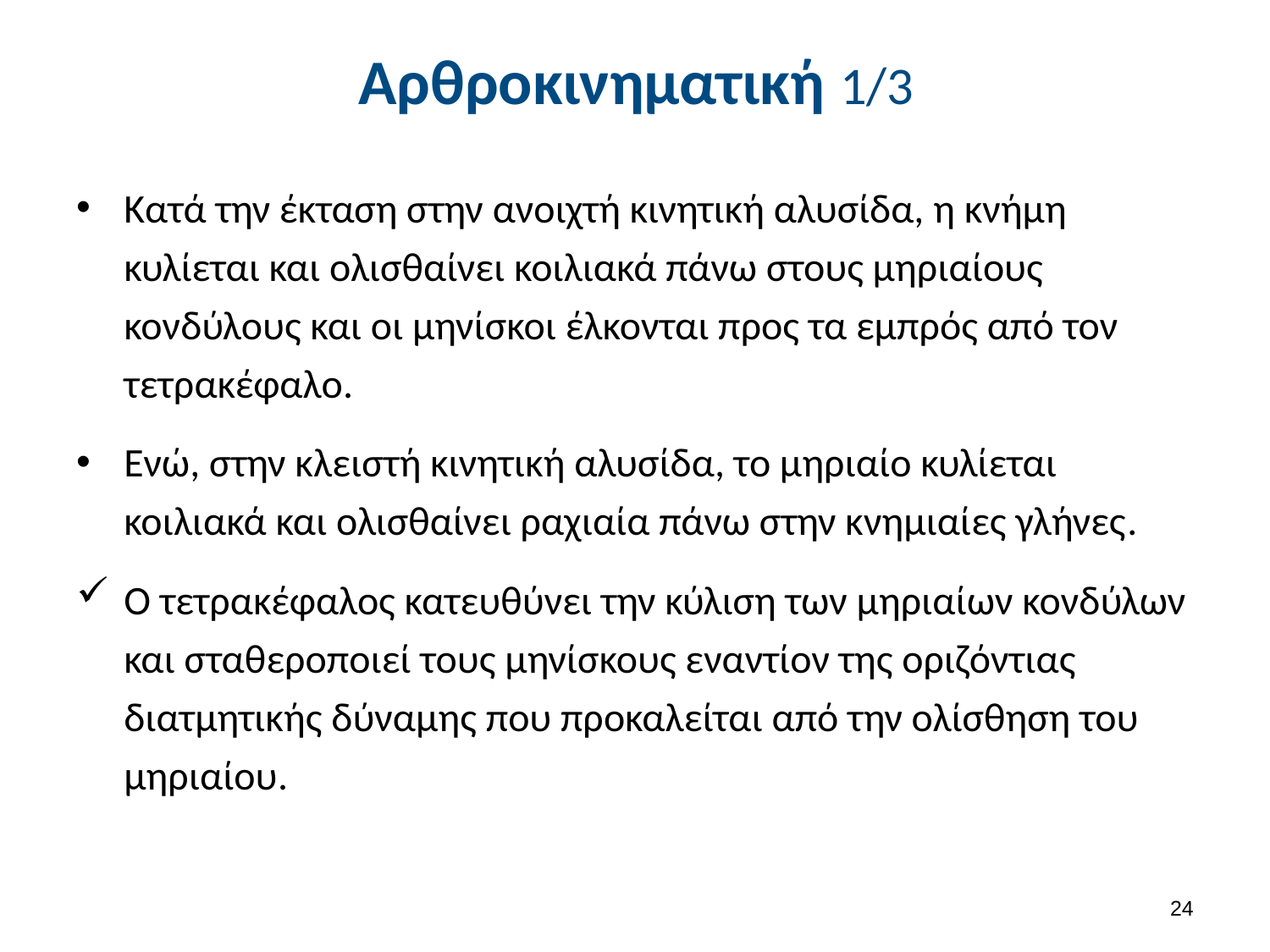

# Αρθροκινηματική 1/3
Κατά την έκταση στην ανοιχτή κινητική αλυσίδα, η κνήμη κυλίεται και ολισθαίνει κοιλιακά πάνω στους μηριαίους κονδύλους και οι μηνίσκοι έλκονται προς τα εμπρός από τον τετρακέφαλο.
Ενώ, στην κλειστή κινητική αλυσίδα, το μηριαίο κυλίεται κοιλιακά και ολισθαίνει ραχιαία πάνω στην κνημιαίες γλήνες.
Ο τετρακέφαλος κατευθύνει την κύλιση των μηριαίων κονδύλων και σταθεροποιεί τους μηνίσκους εναντίον της οριζόντιας διατμητικής δύναμης που προκαλείται από την ολίσθηση του μηριαίου.
24